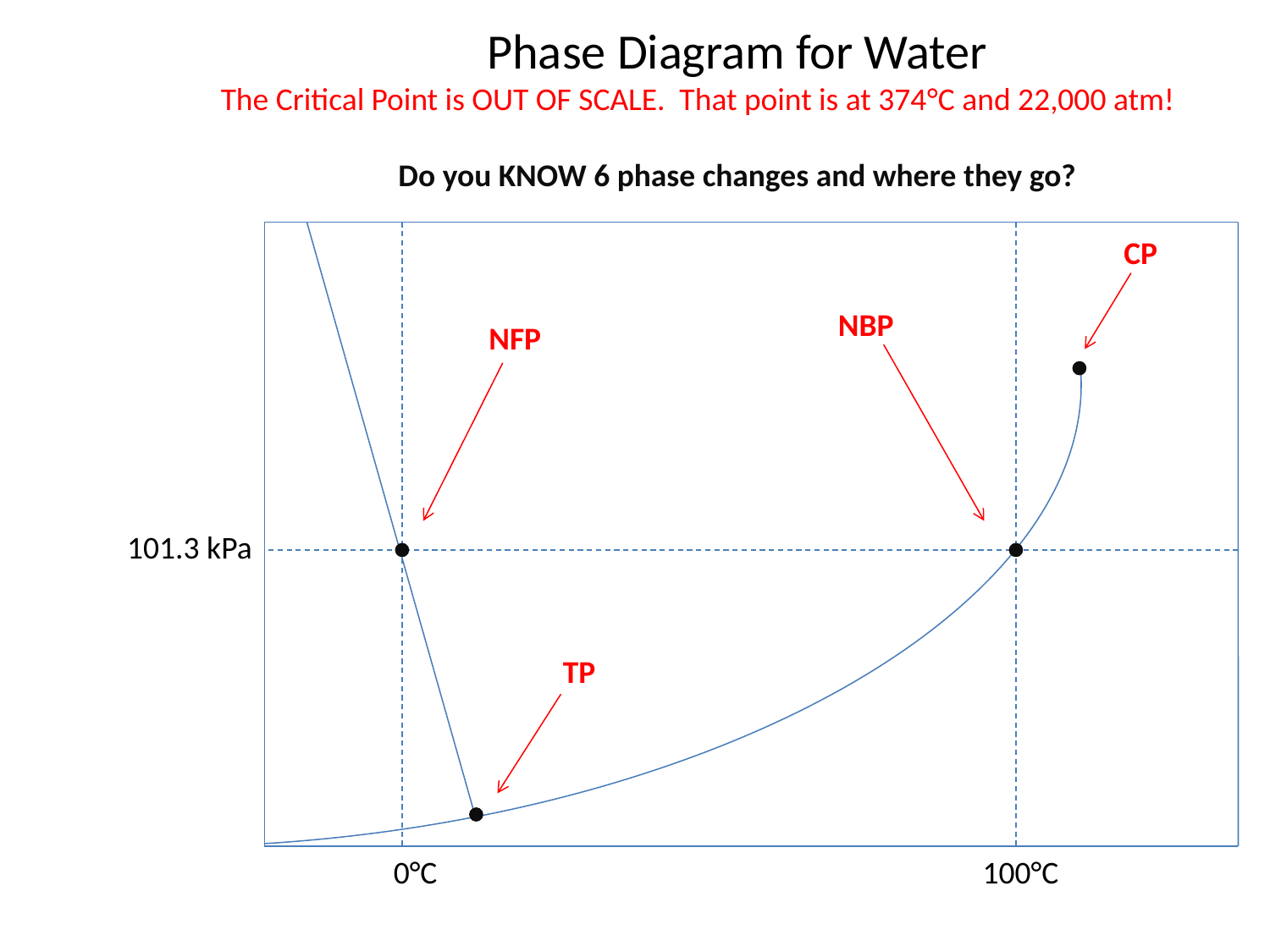

Phase Diagram for Water
The Critical Point is OUT OF SCALE.  That point is at 374°C and 22,000 atm!

Do you KNOW 6 phase changes and where they go?

CP
NBP
NFP

101.3 kPa

TP

0°C                                                                            100°C